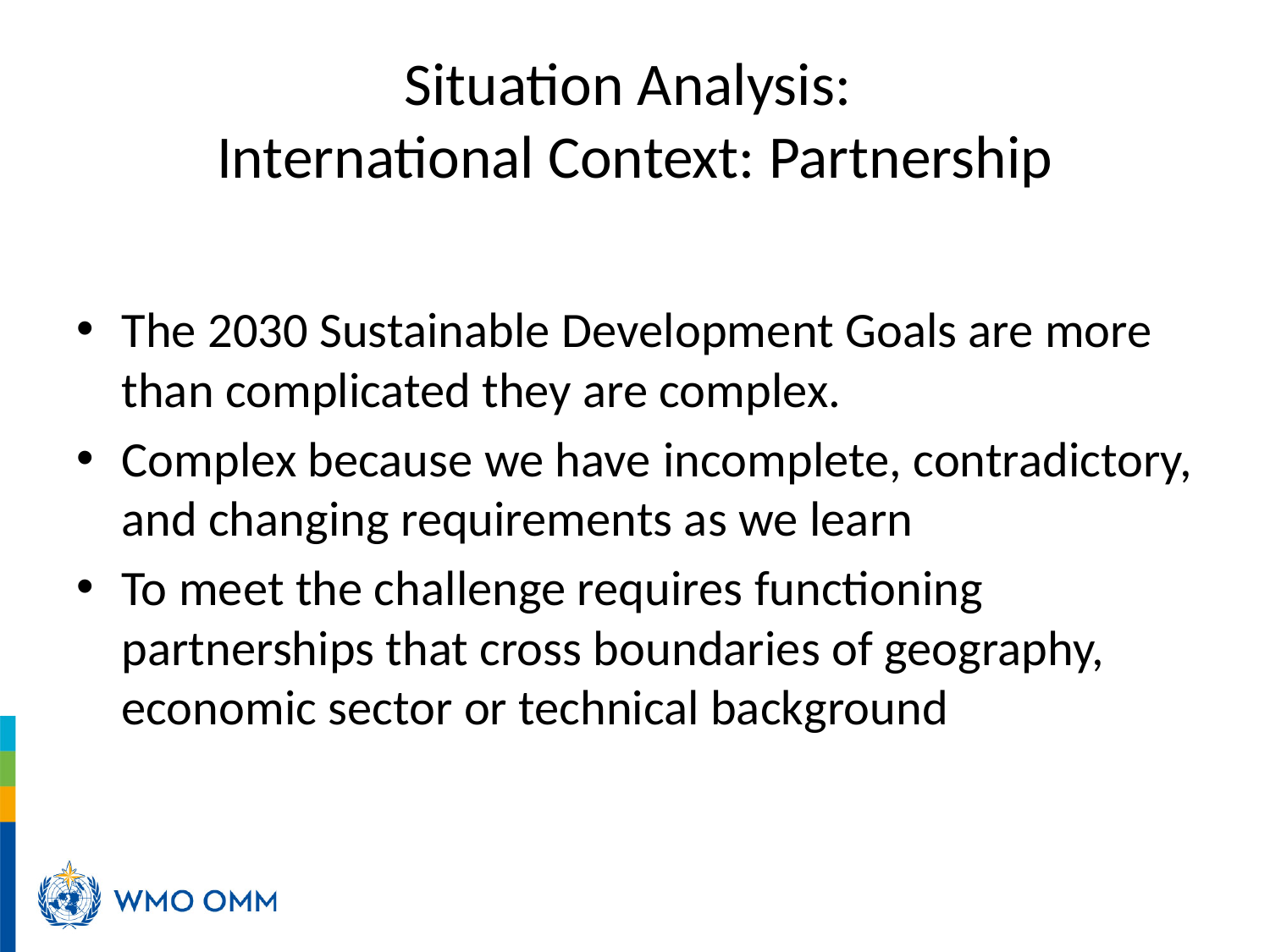

# Situation Analysis: International Context: Partnership

The 2030 Sustainable Development Goals are more than complicated they are complex.
Complex because we have incomplete, contradictory, and changing requirements as we learn
To meet the challenge requires functioning partnerships that cross boundaries of geography, economic sector or technical background